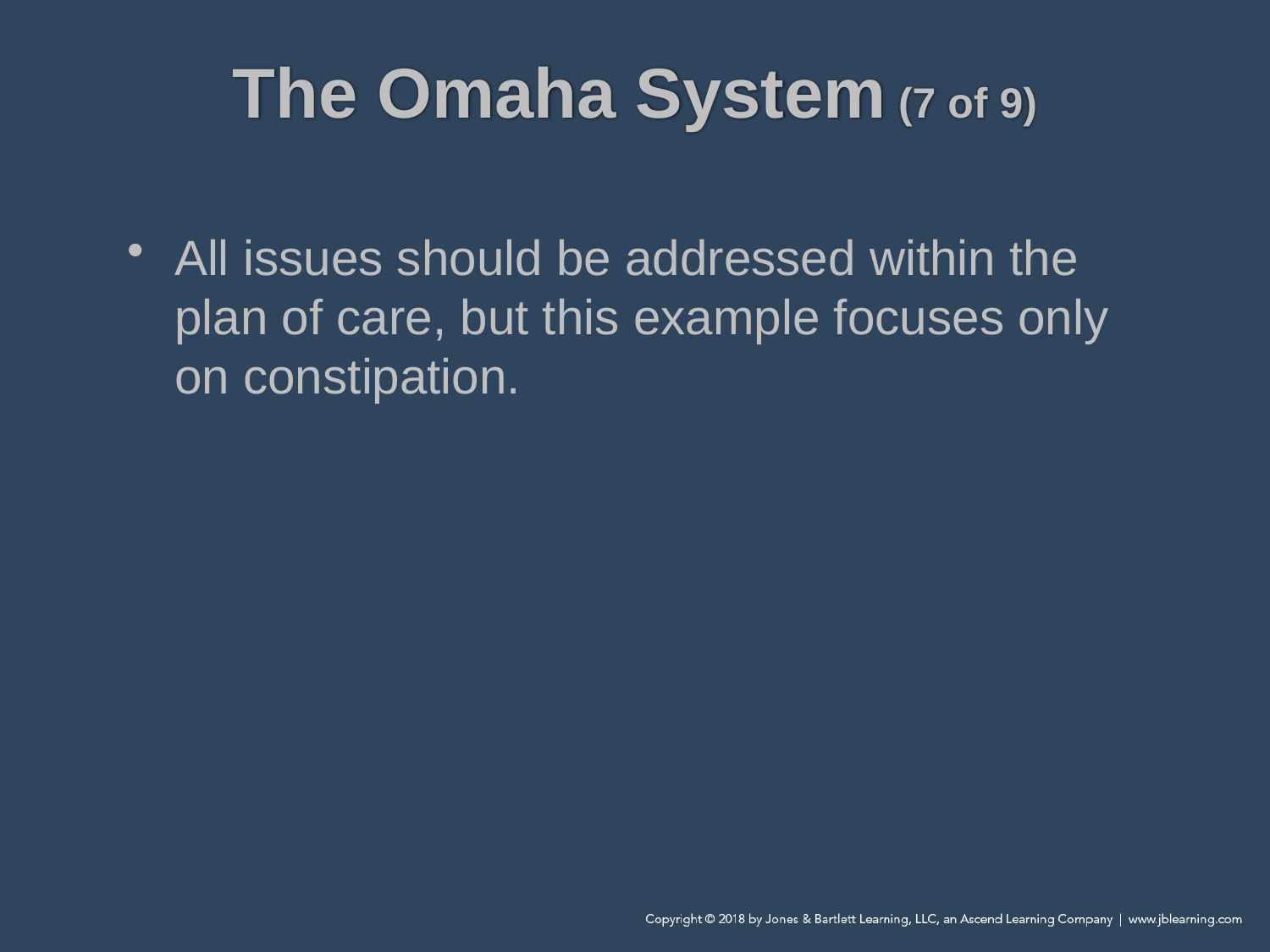

# The Omaha System (7 of 9)
All issues should be addressed within the plan of care, but this example focuses only on constipation.